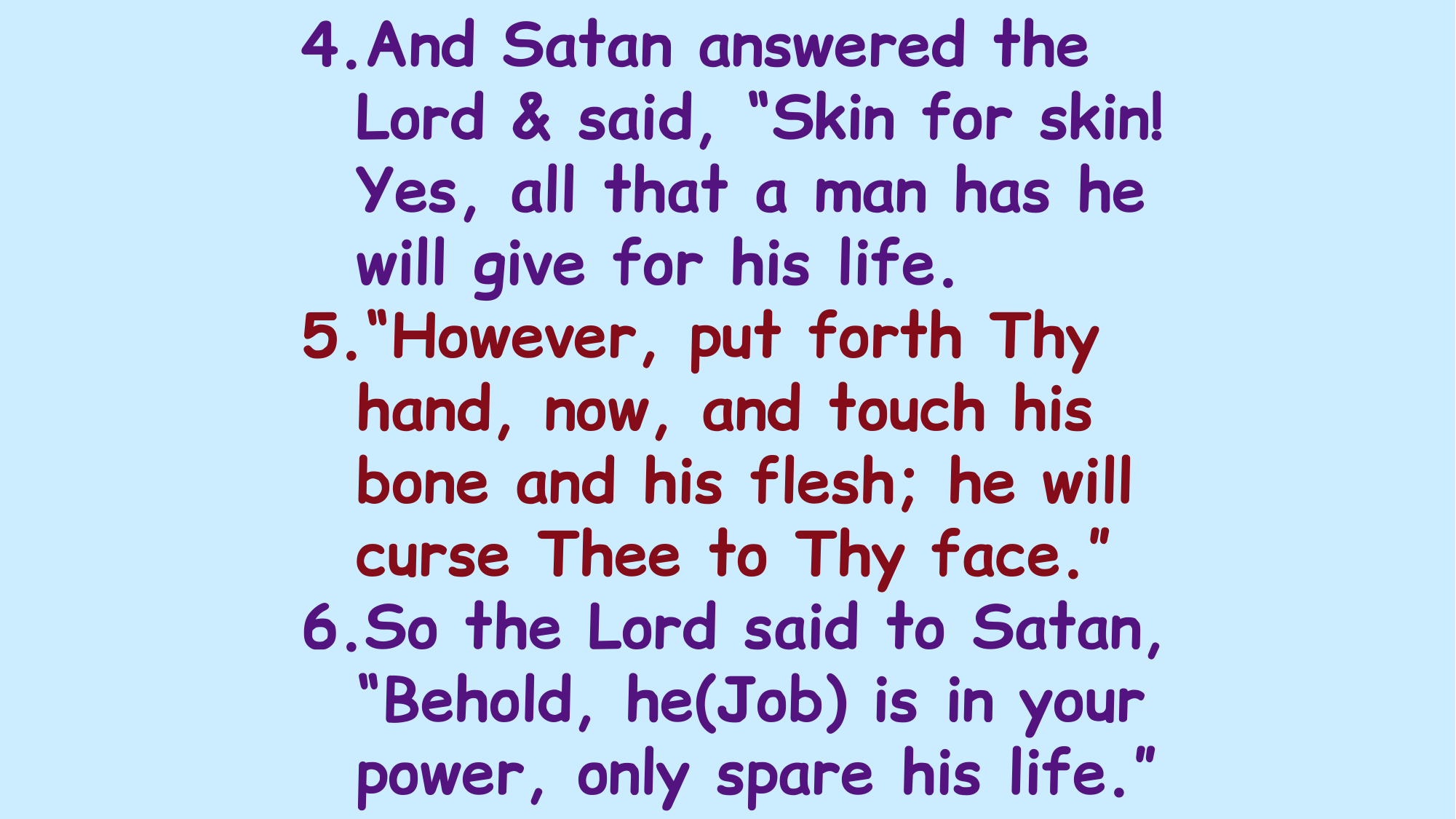

And Satan answered the Lord & said, “Skin for skin! Yes, all that a man has he will give for his life.
“However, put forth Thy hand, now, and touch his bone and his flesh; he will curse Thee to Thy face.”
So the Lord said to Satan, “Behold, he(Job) is in your power, only spare his life.”